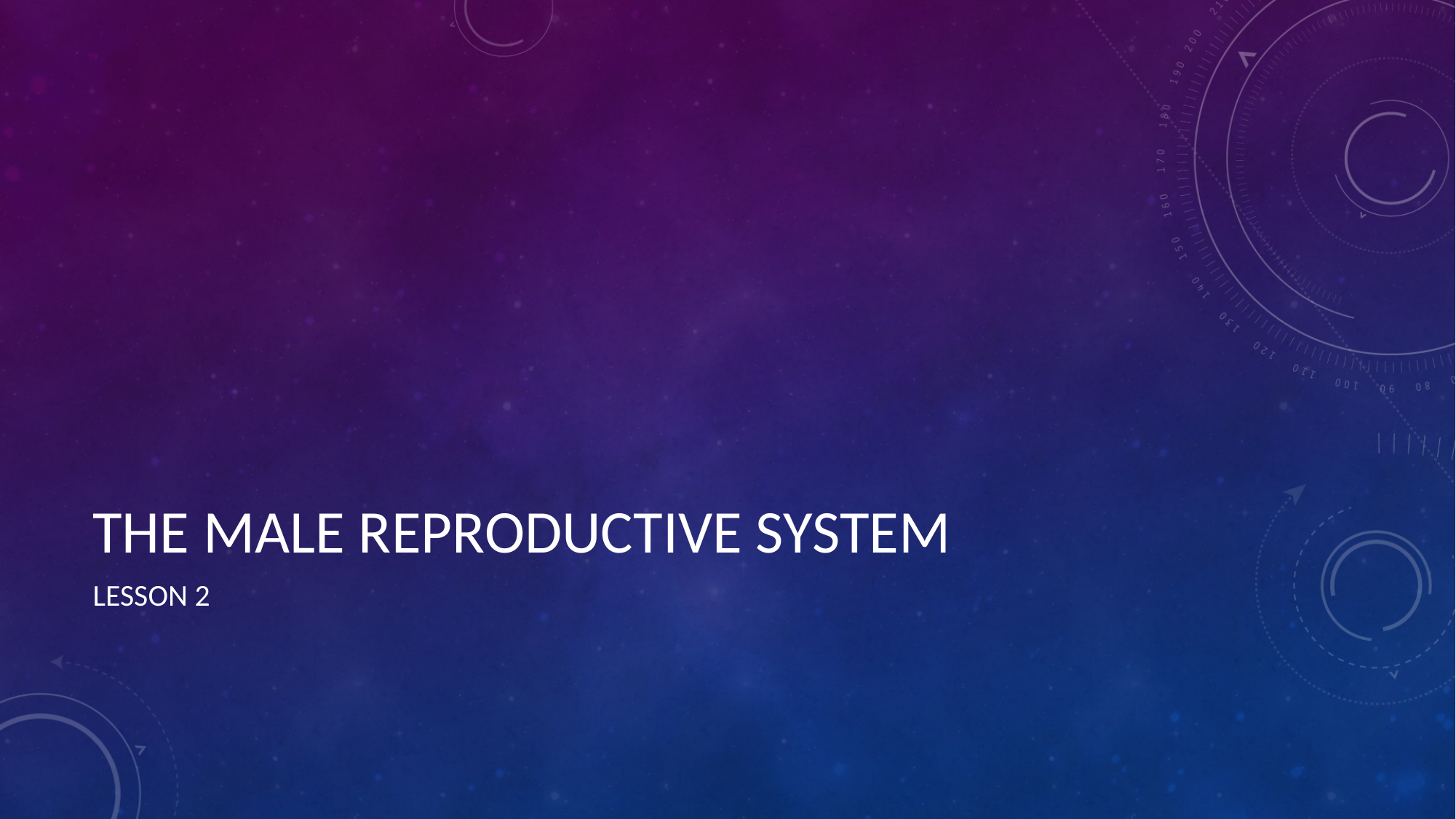

# The Male Reproductive System
Lesson 2